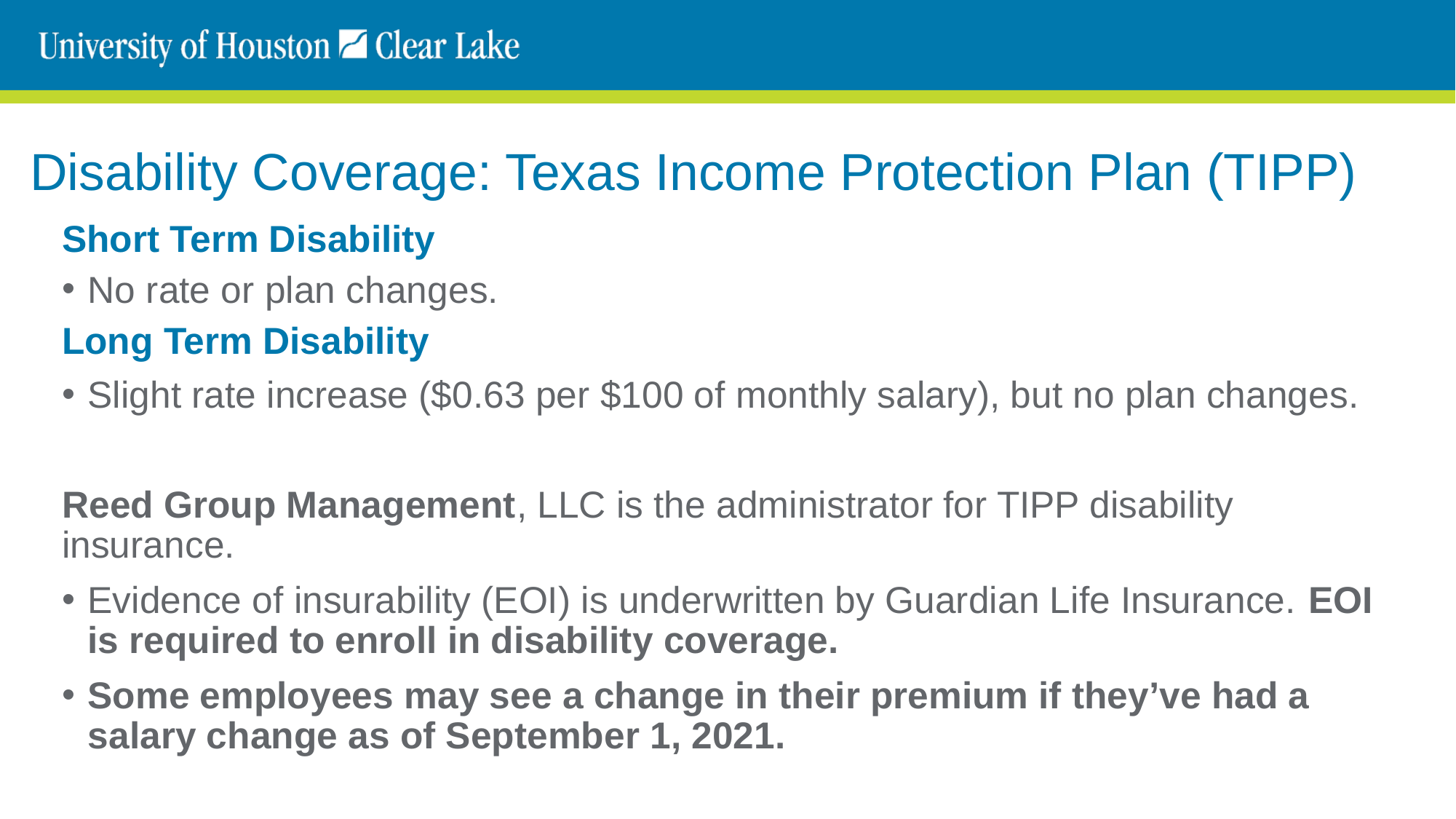

# Disability Coverage: Texas Income Protection Plan (TIPP)
Short Term Disability
No rate or plan changes.
Long Term Disability
Slight rate increase ($0.63 per $100 of monthly salary), but no plan changes.

Reed Group Management, LLC is the administrator for TIPP disability insurance.
Evidence of insurability (EOI) is underwritten by Guardian Life Insurance. EOI is required to enroll in disability coverage.
Some employees may see a change in their premium if they’ve had a salary change as of September 1, 2021.